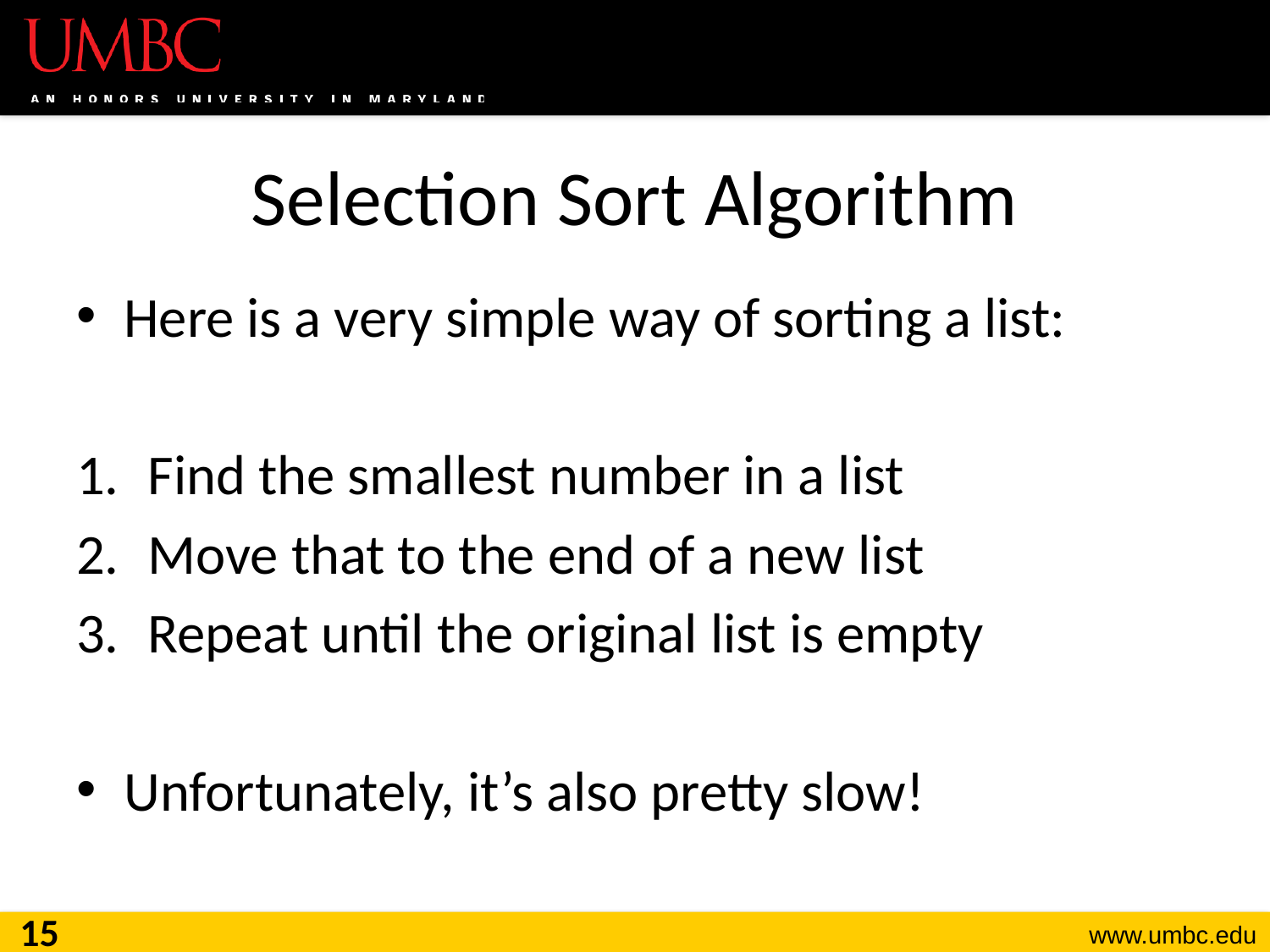

# Selection Sort Algorithm
Here is a very simple way of sorting a list:

Find the smallest number in a list
Move that to the end of a new list
Repeat until the original list is empty

Unfortunately, it’s also pretty slow!
15